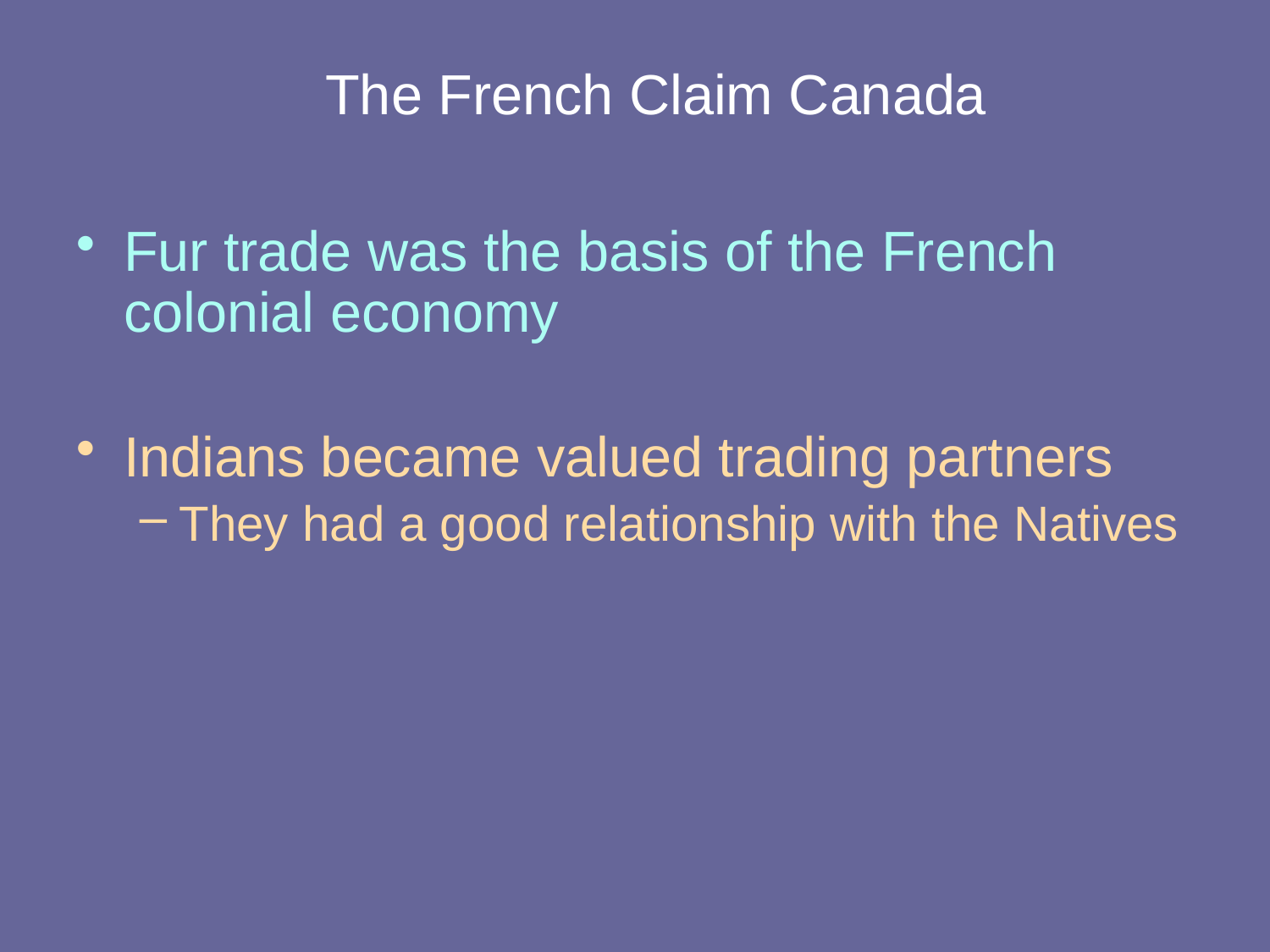

# The French Claim Canada

Fur trade was the basis of the French colonial economy

Indians became valued trading partners
They had a good relationship with the Natives